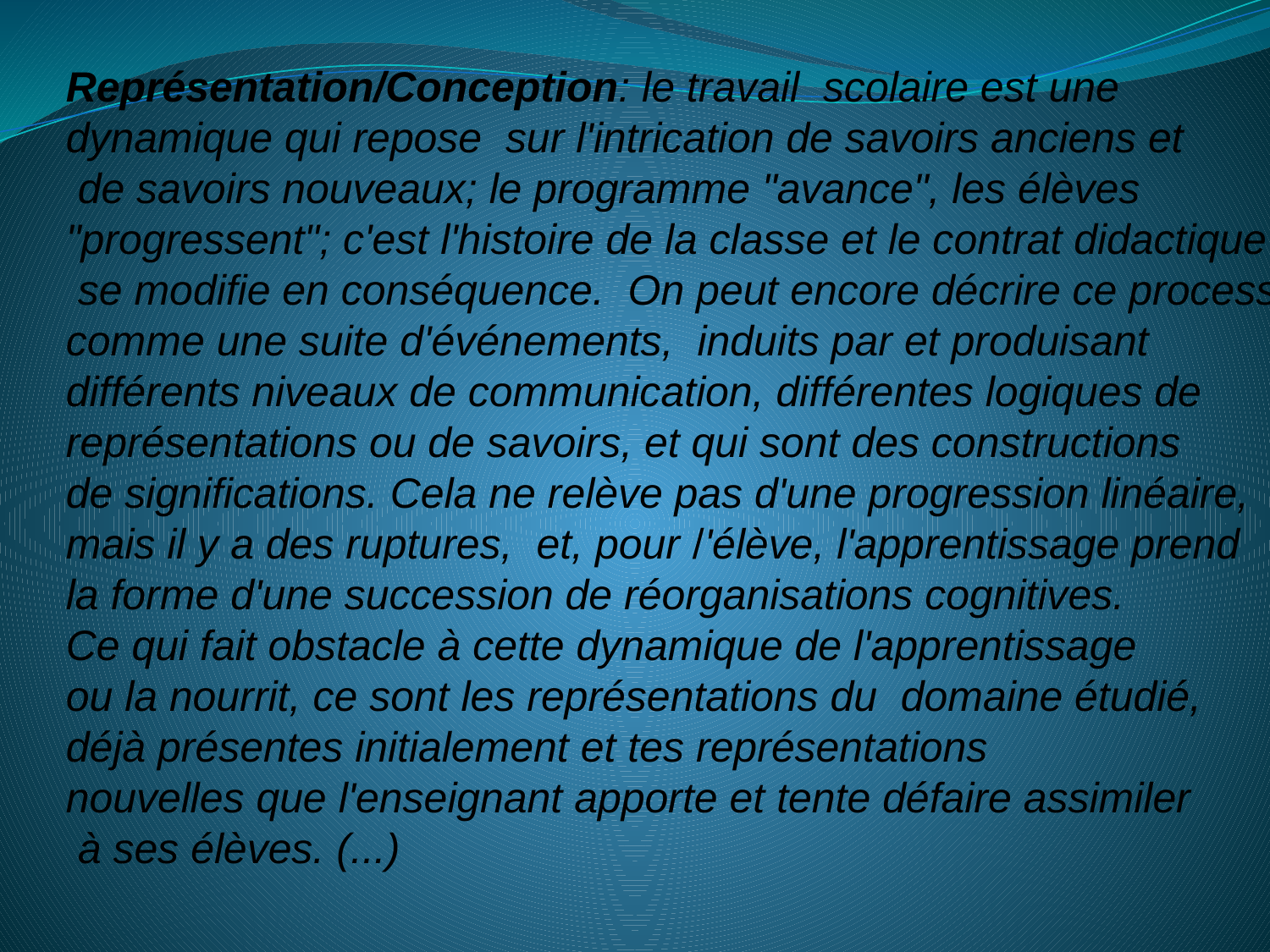

Représentation/Conception: le travail  scolaire est une
dynamique qui repose  sur l'intrication de savoirs anciens et
 de savoirs nouveaux; le programme "avance", les élèves
"progressent"; c'est l'histoire de la classe et le contrat didactique
 se modifie en conséquence.  On peut encore décrire ce processus
comme une suite d'événements,  induits par et produisant
différents niveaux de communication, différentes logiques de
représentations ou de savoirs, et qui sont des constructions
de significations. Cela ne relève pas d'une progression linéaire,
mais il y a des ruptures,  et, pour /'élève, l'apprentissage prend
la forme d'une succession de réorganisations cognitives.
Ce qui fait obstacle à cette dynamique de l'apprentissage
ou la nourrit, ce sont les représentations du  domaine étudié,
déjà présentes initialement et tes représentations
nouvelles que l'enseignant apporte et tente défaire assimiler
 à ses élèves. (...)